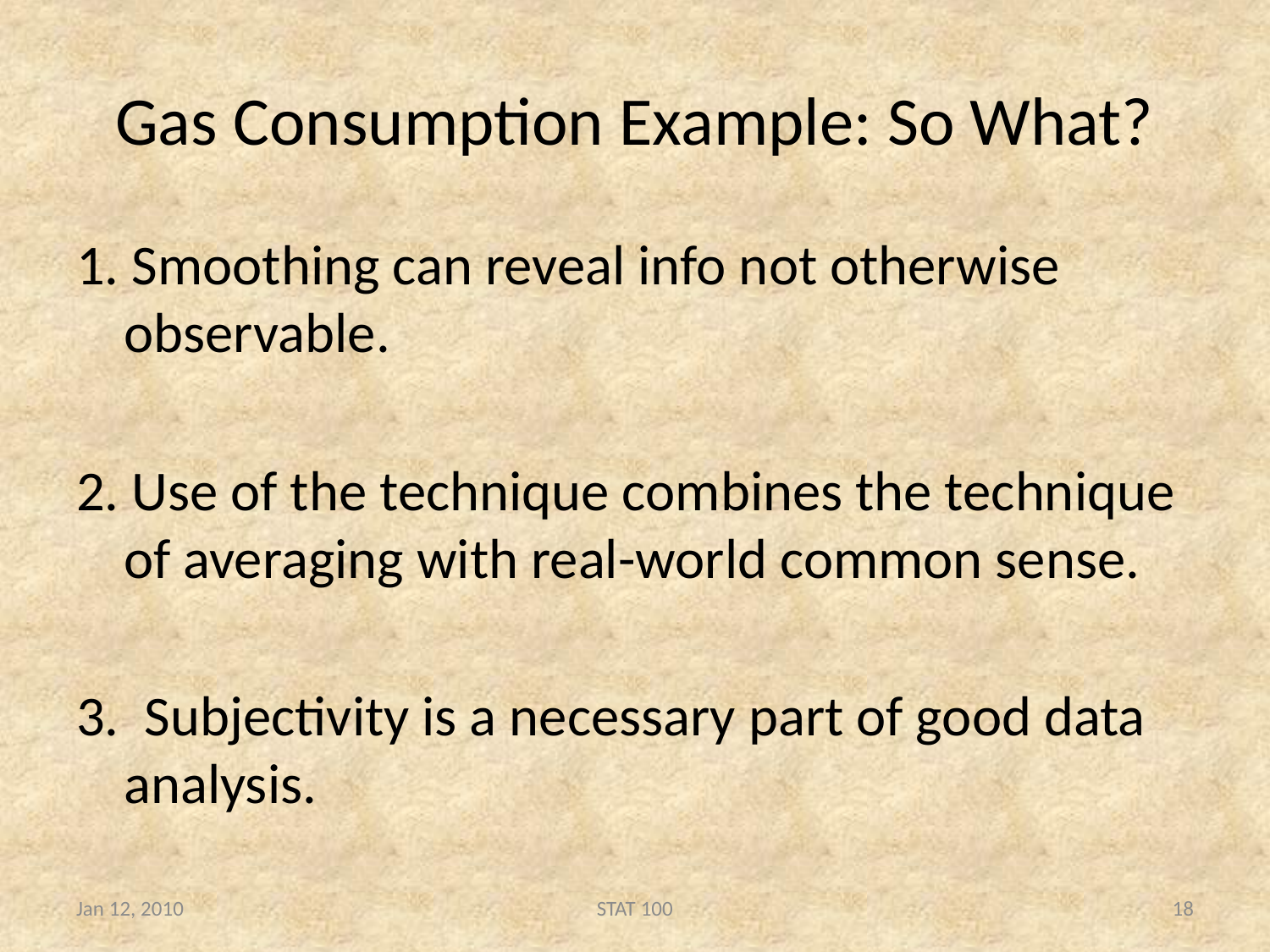

# Gas Consumption Example: So What?
1. Smoothing can reveal info not otherwise observable.

2. Use of the technique combines the technique of averaging with real-world common sense.

3.  Subjectivity is a necessary part of good data analysis.
Jan 12, 2010
STAT 100
18